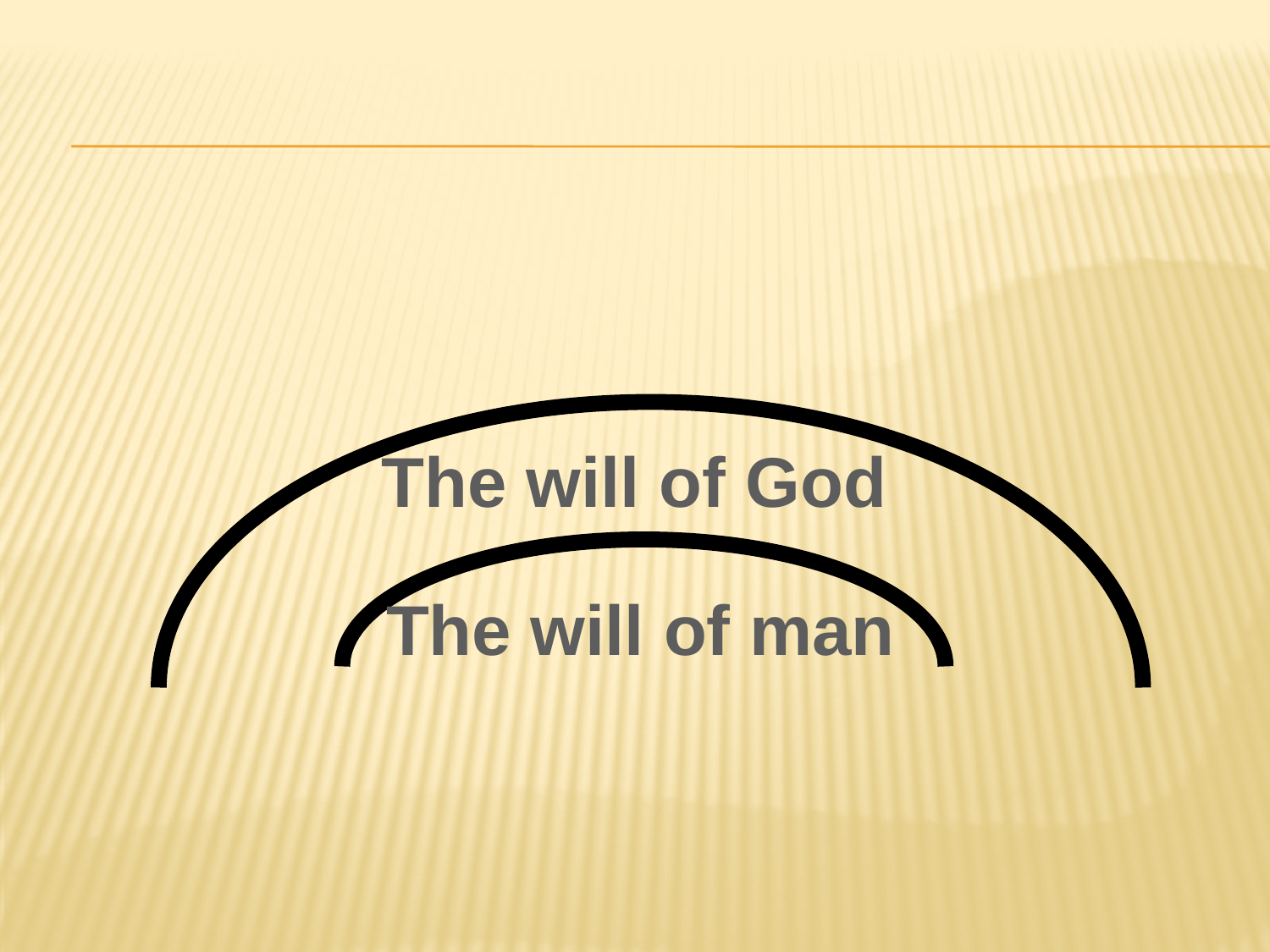

#

The will of God
The will of man